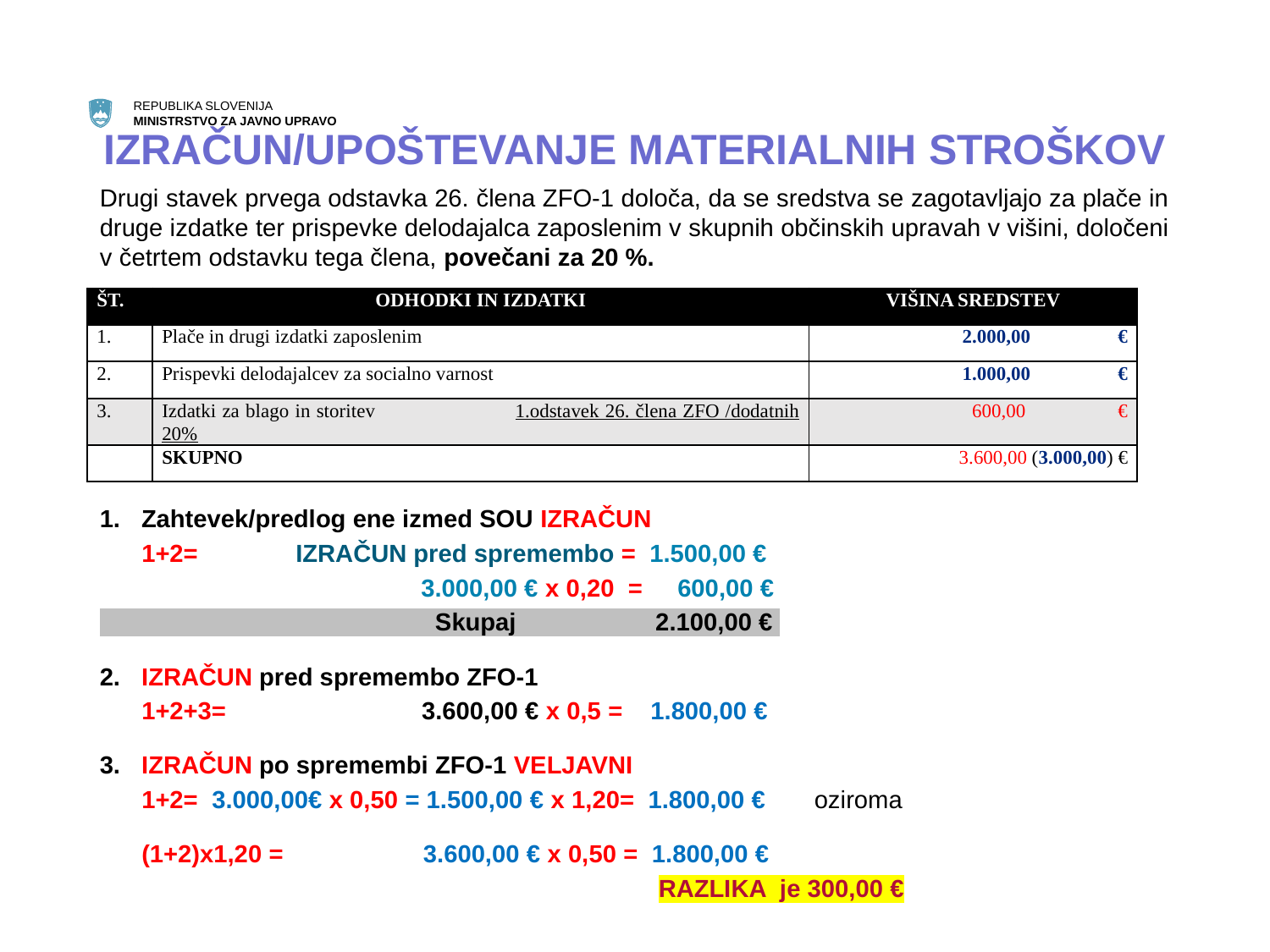

# IZRAČUN/UPOŠTEVANJE MATERIALNIH STROŠKOV
Drugi stavek prvega odstavka 26. člena ZFO-1 določa, da se sredstva se zagotavljajo za plače in druge izdatke ter prispevke delodajalca zaposlenim v skupnih občinskih upravah v višini, določeni v četrtem odstavku tega člena, povečani za 20 %.

1.   Zahtevek/predlog ene izmed SOU IZRAČUN
      1+2=              IZRAČUN pred spremembo =  1.500,00 €
                                              3.000,00 € x 0,20  =     600,00 €
                                                Skupaj                    2.100,00 €

2.   IZRAČUN pred spremembo ZFO-1
      1+2+3=                            3.600,00 € x 0,5 =    1.800,00 €

3.   IZRAČUN po spremembi ZFO-1 VELJAVNI
      1+2=  3.000,00€ x 0,50 = 1.500,00 € x 1,20=  1.800,00 €       oziroma

      (1+2)x1,20 =                    3.600,00 € x 0,50 =  1.800,00 €
                                                                                RAZLIKA  je 300,00 €

| ŠT. | ODHODKI IN IZDATKI | VIŠINA SREDSTEV |
| --- | --- | --- |
| 1. | Plače in drugi izdatki zaposlenim | 2.000,00 € |
| 2. | Prispevki delodajalcev za socialno varnost | 1.000,00 € |
| 3. | Izdatki za blago in storitev 1.odstavek 26. člena ZFO /dodatnih 20% | 600,00 € |
|  | SKUPNO | 3.600,00 (3.000,00) € |